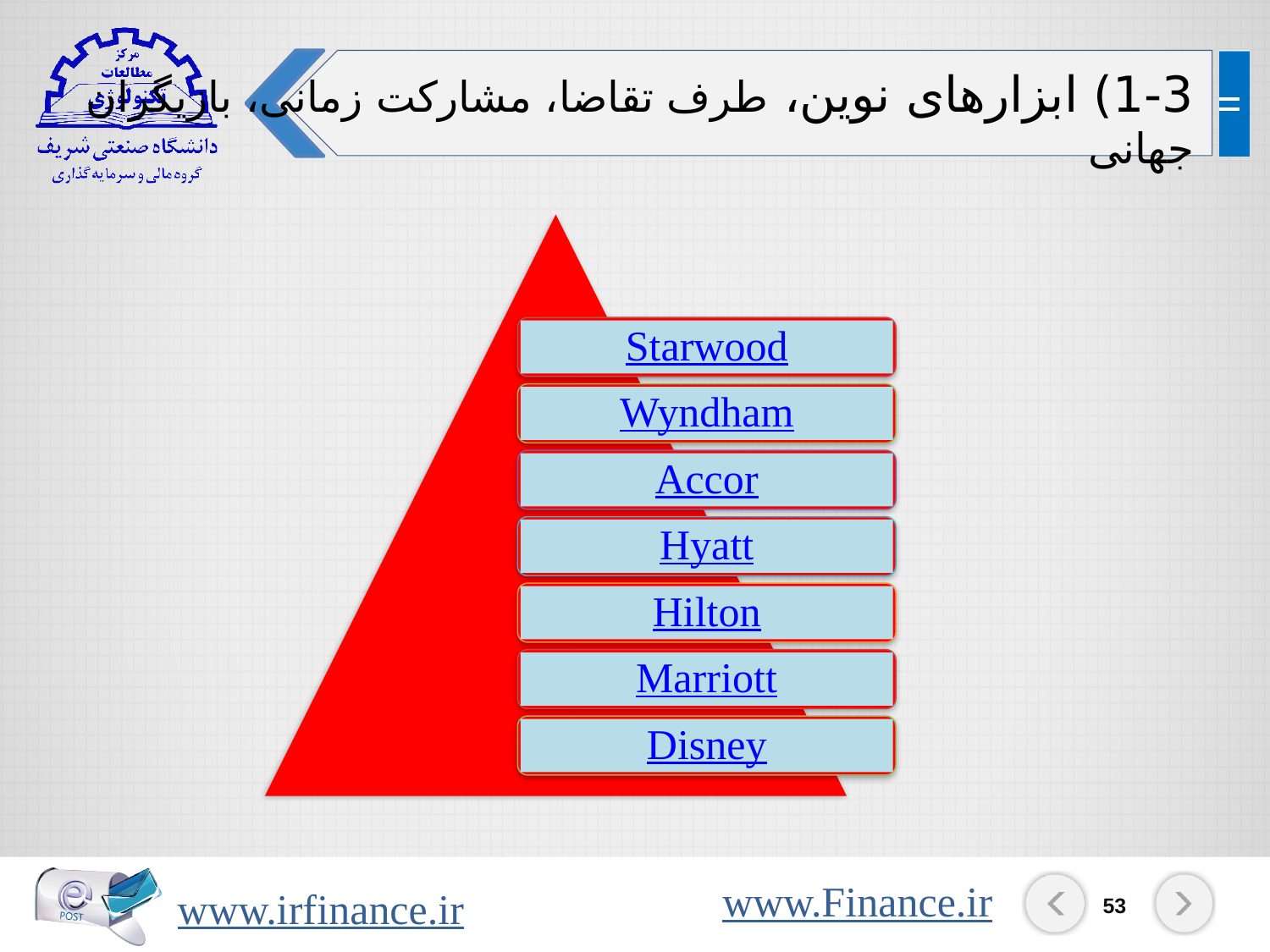

1-3) ابزارهای نوین، طرف تقاضا، مشارکت زمانی، بازیگران جهانی

Starwood

Wyndham

Accor

Hyatt

Hilton

Marriott

Disney